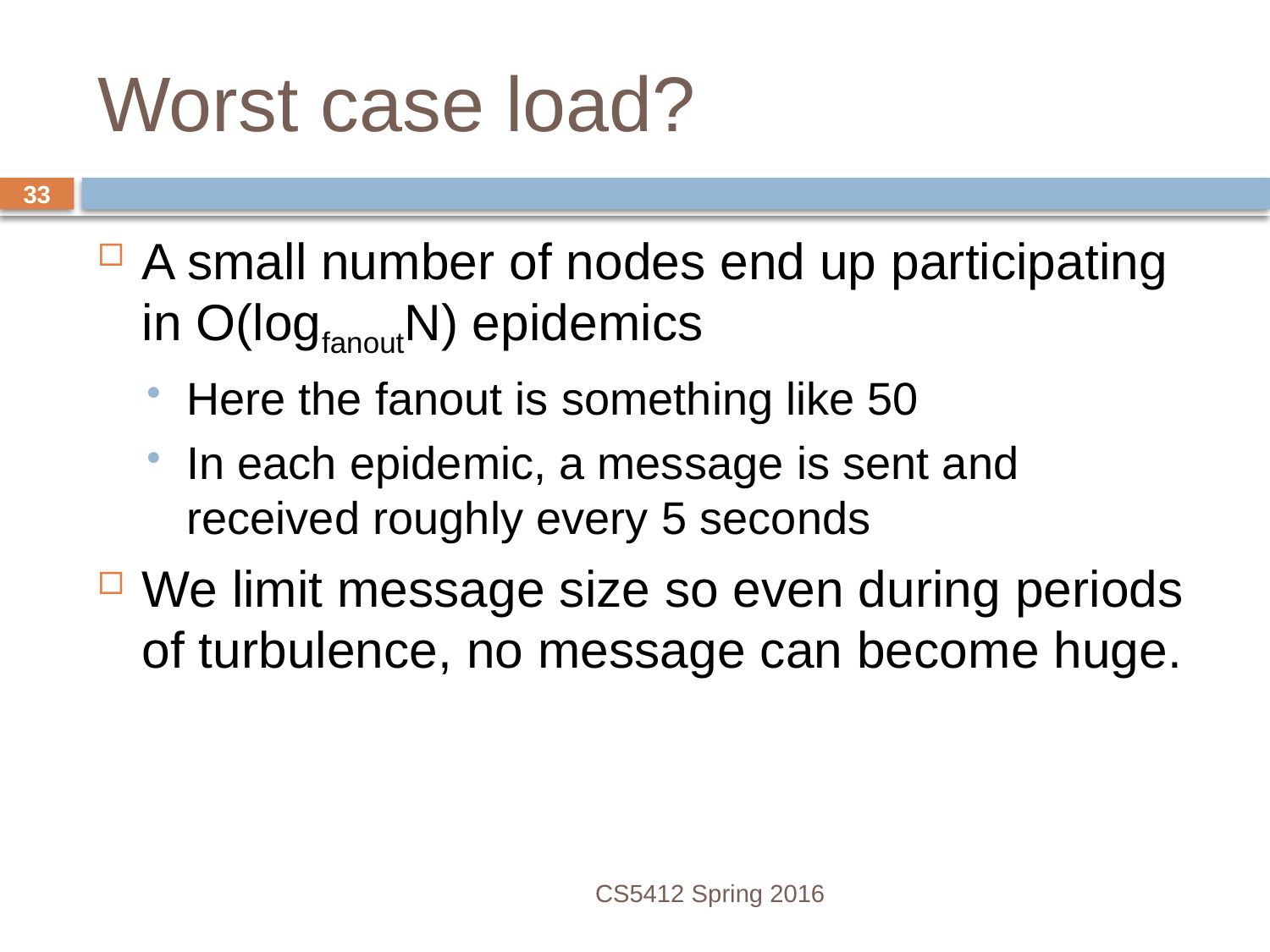

# Worst case load?
33
A small number of nodes end up participating in O(logfanoutN) epidemics
Here the fanout is something like 50
In each epidemic, a message is sent and received roughly every 5 seconds
We limit message size so even during periods of turbulence, no message can become huge.
CS5412 Spring 2016